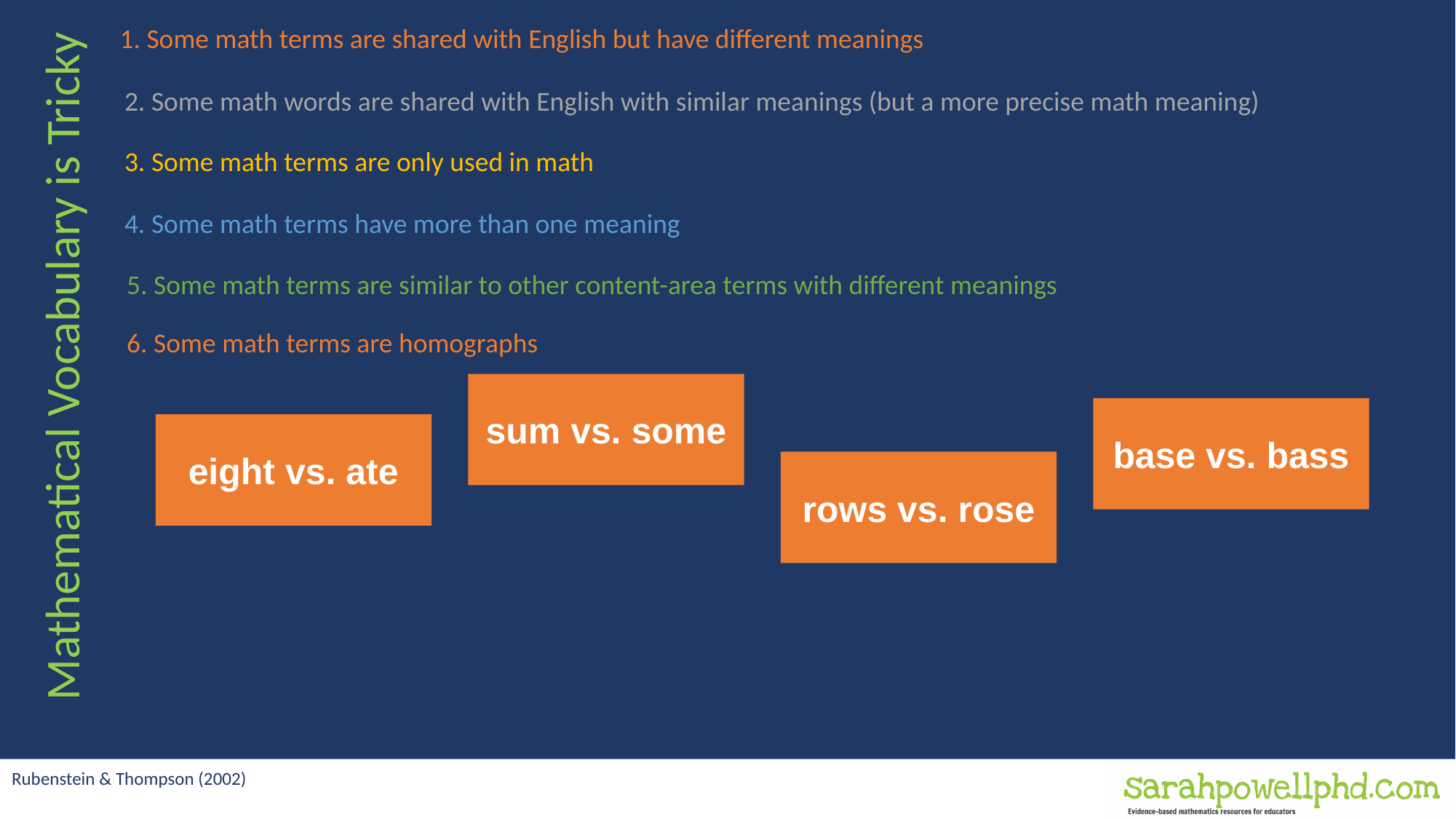

1. Some math terms are shared with English but have different meanings
2. Some math words are shared with English with similar meanings (but a more precise math meaning)
3. Some math terms are only used in math
# Mathematical Vocabulary is Tricky
4. Some math terms have more than one meaning
5. Some math terms are similar to other content-area terms with different meanings
6. Some math terms are homographs
sum vs. some
base vs. bass
eight vs. ate
rows vs. rose
Rubenstein & Thompson (2002)